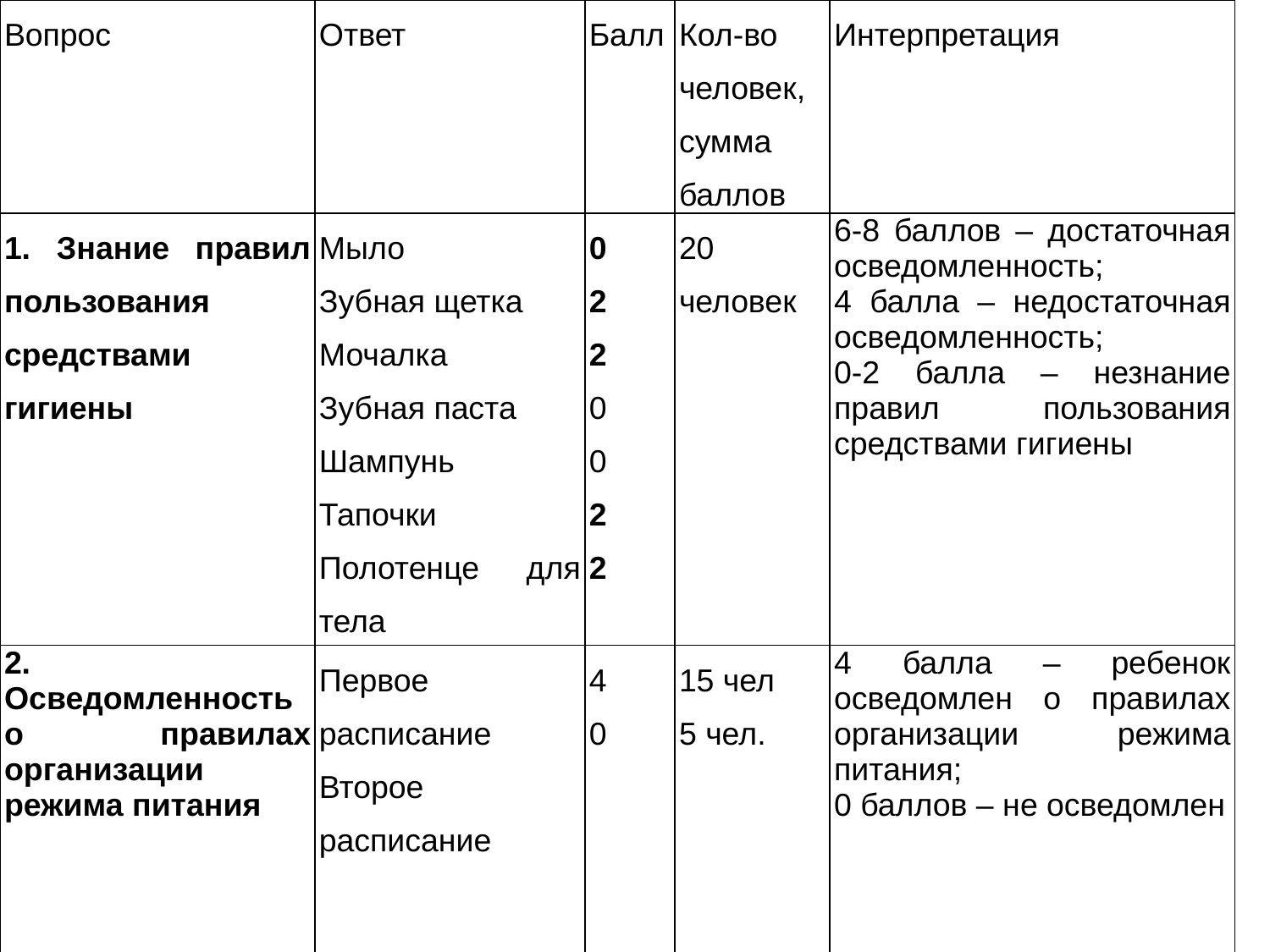

| Вопрос | Ответ | Балл | Кол-во человек, сумма баллов | Интерпретация |
| --- | --- | --- | --- | --- |
| 1. Знание правил пользования средствами гигиены | Мыло Зубная щетка Мочалка Зубная паста Шампунь Тапочки Полотенце для тела | 0 2 2 0 0 2 2 | 20 человек | 6-8 баллов – достаточная осведомленность; 4 балла – недостаточная осведомленность; 0-2 балла – незнание правил пользования средствами гигиены |
| 2. Осведомленность о правилах организации режима питания | Первое расписание Второе расписание | 4 0 | 15 чел 5 чел. | 4 балла – ребенок осведомлен о правилах организации режима питания; 0 баллов – не осведомлен |